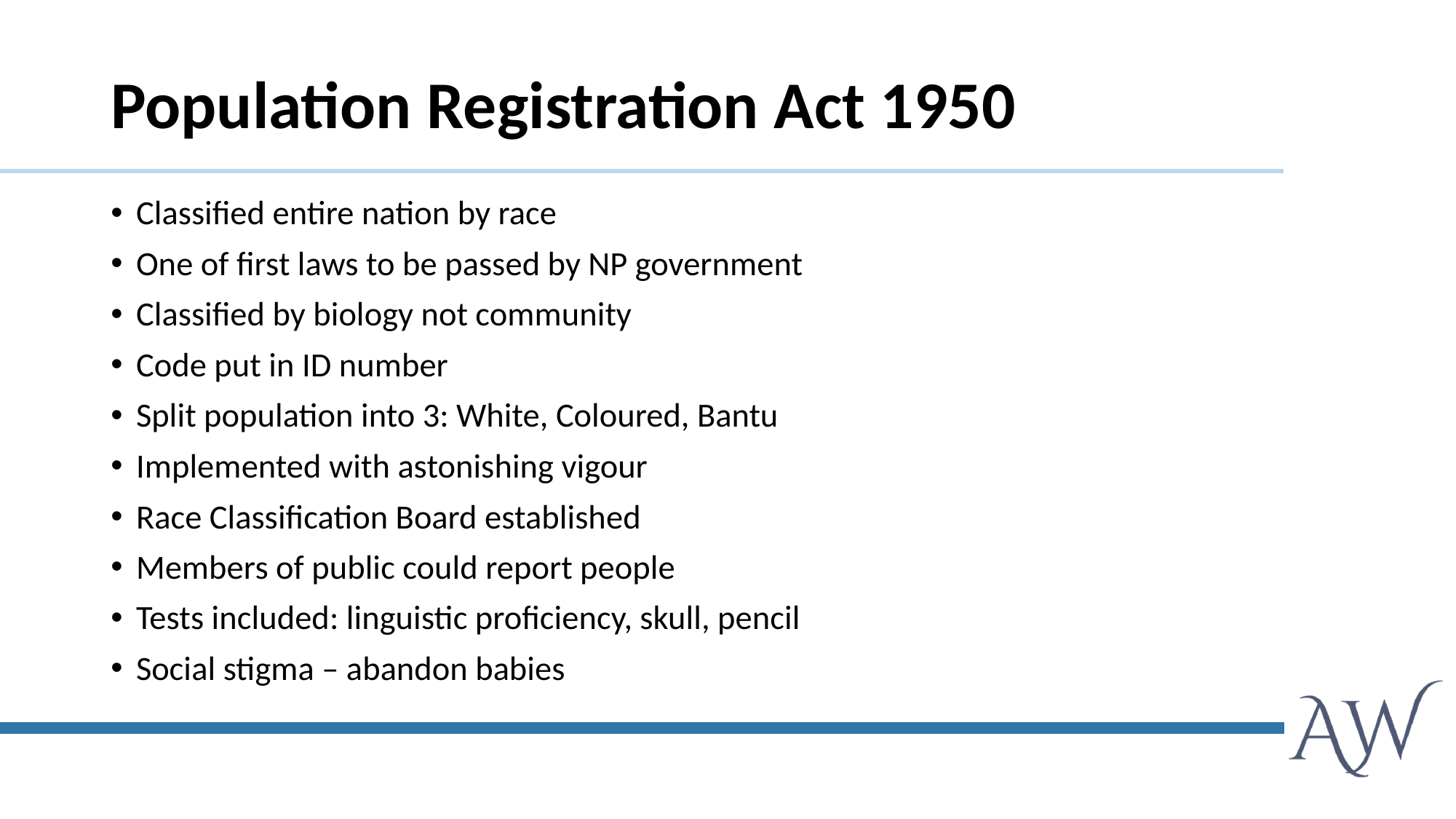

# Population Registration Act 1950
Classified entire nation by race
One of first laws to be passed by NP government
Classified by biology not community
Code put in ID number
Split population into 3: White, Coloured, Bantu
Implemented with astonishing vigour
Race Classification Board established
Members of public could report people
Tests included: linguistic proficiency, skull, pencil
Social stigma – abandon babies